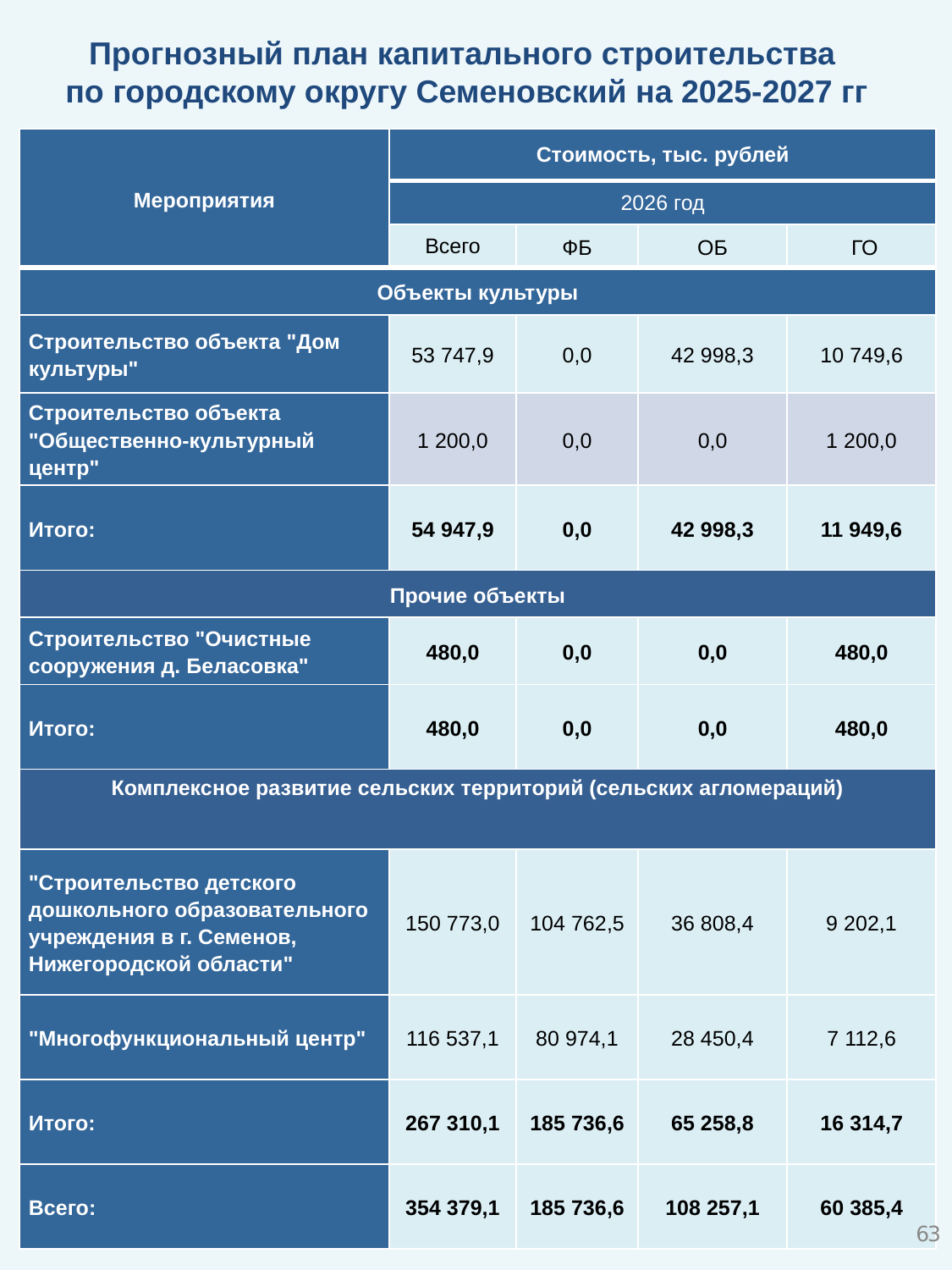

Прогнозный план капитального строительства
по городскому округу Семеновский на 2025-2027 гг
| Мероприятия | Стоимость, тыс. рублей |  |  |  |
| --- | --- | --- | --- | --- |
|  | 2026 год |  |  |  |
|  | Всего | ФБ | ОБ | ГО |
| Объекты культуры |  |  |  |  |
| Строительство объекта "Дом культуры" | 53 747,9 | 0,0 | 42 998,3 | 10 749,6 |
| Строительство объекта "Общественно-культурный центр" | 1 200,0 | 0,0 | 0,0 | 1 200,0 |
| Итого: | 54 947,9 | 0,0 | 42 998,3 | 11 949,6 |
| Прочие объекты |  |  |  |  |
| Строительство "Очистные сооружения д. Беласовка" | 480,0 | 0,0 | 0,0 | 480,0 |
| Итого: | 480,0 | 0,0 | 0,0 | 480,0 |
| Комплексное развитие сельских территорий (сельских агломераций) |  |  |  |  |
| "Строительство детского дошкольного образовательного учреждения в г. Семенов, Нижегородской области" | 150 773,0 | 104 762,5 | 36 808,4 | 9 202,1 |
| "Многофункциональный центр" | 116 537,1 | 80 974,1 | 28 450,4 | 7 112,6 |
| Итого: | 267 310,1 | 185 736,6 | 65 258,8 | 16 314,7 |
| Всего: | 354 379,1 | 185 736,6 | 108 257,1 | 60 385,4 |

63